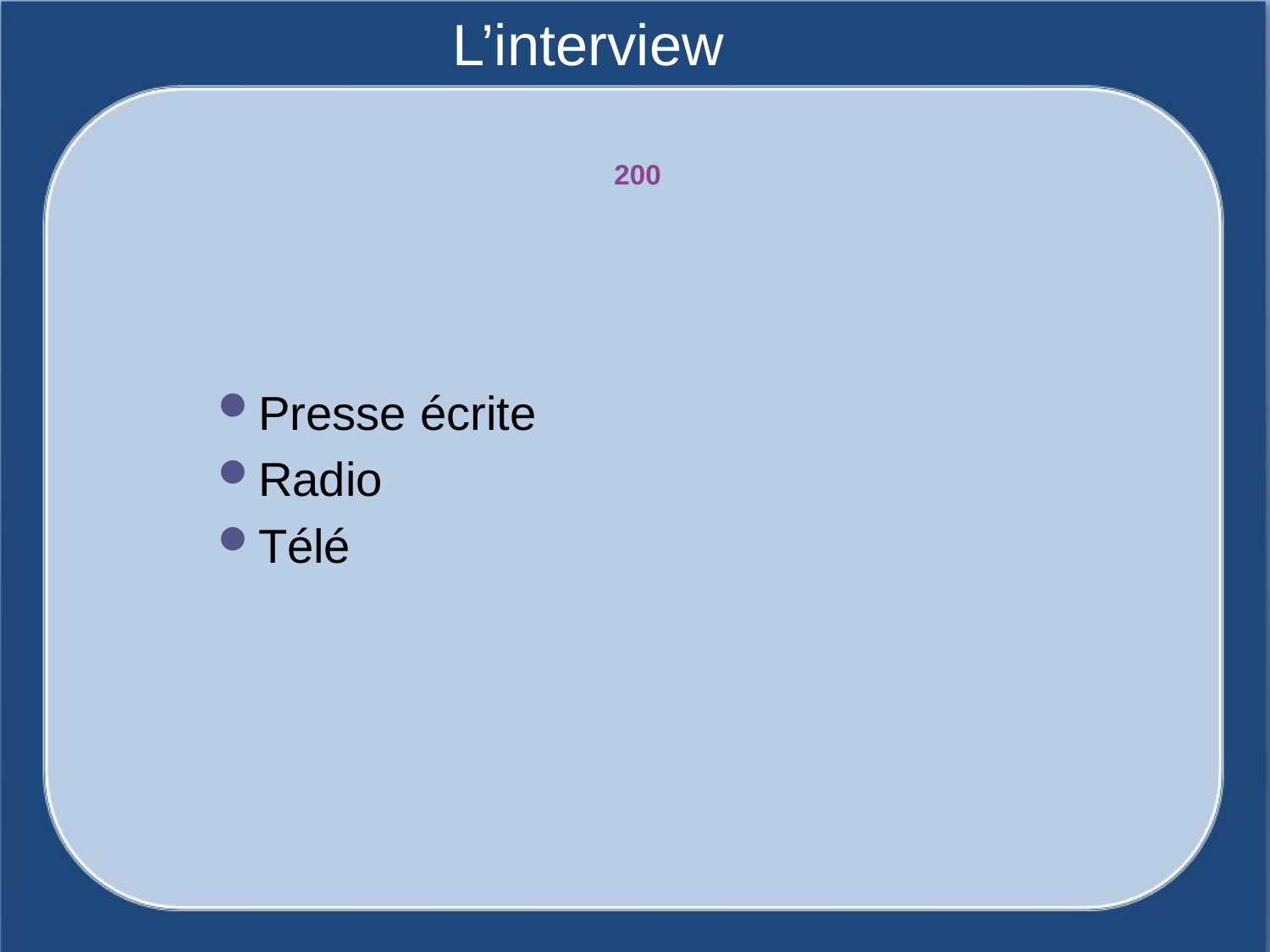

# L’interview
200
Presse écrite
Radio
Télé